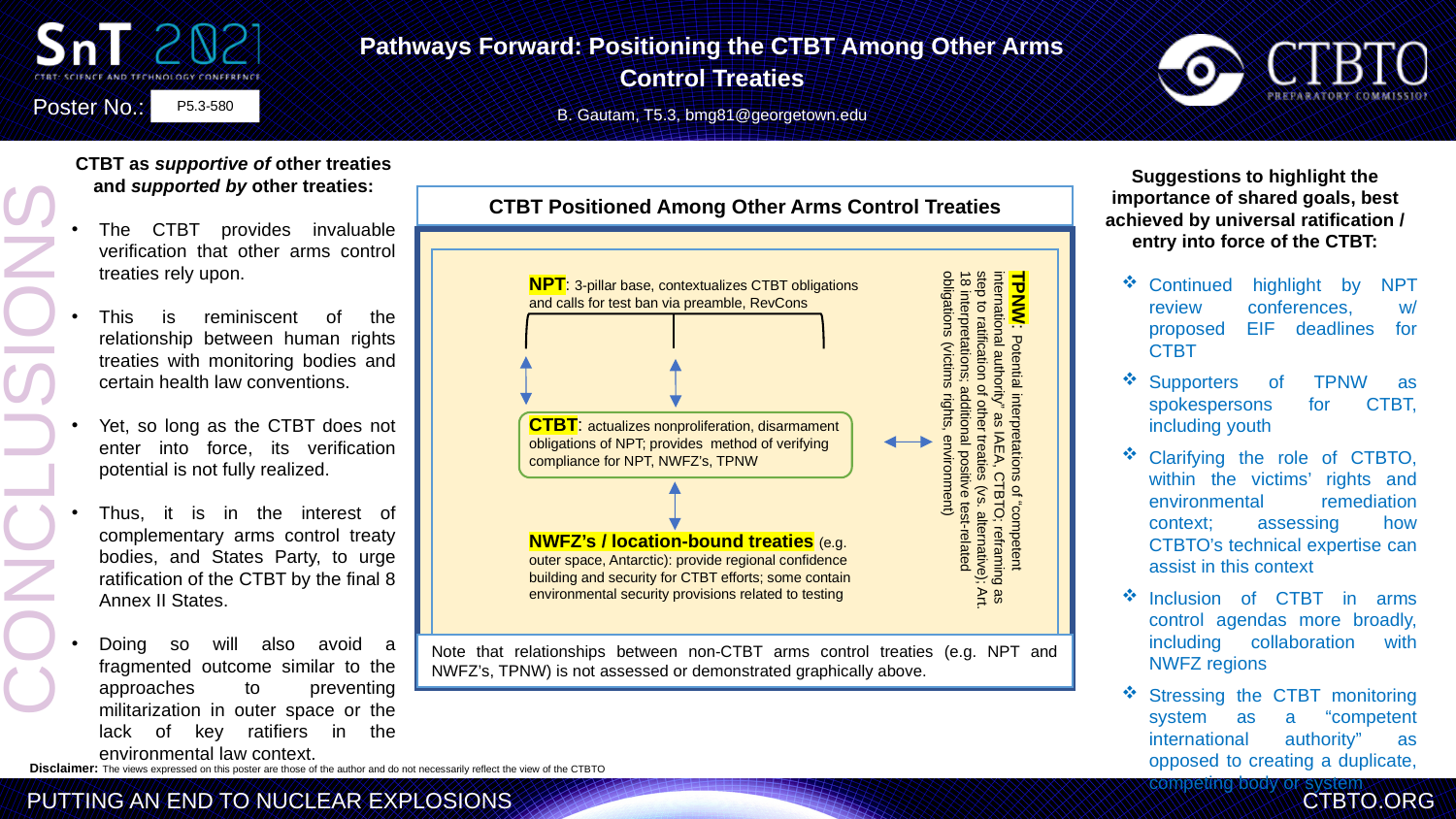

Pathways Forward: Positioning the CTBT Among Other Arms Control Treaties
B. Gautam, T5.3, bmg81@georgetown.edu
P5.3-580
CTBT as supportive of other treaties and supported by other treaties:

The CTBT provides invaluable verification that other arms control treaties rely upon.

This is reminiscent of the relationship between human rights treaties with monitoring bodies and certain health law conventions.

Yet, so long as the CTBT does not enter into force, its verification potential is not fully realized.

Thus, it is in the interest of complementary arms control treaty bodies, and States Party, to urge ratification of the CTBT by the final 8 Annex II States.

Doing so will also avoid a fragmented outcome similar to the approaches to preventing militarization in outer space or the lack of key ratifiers in the environmental law context.
Suggestions to highlight the importance of shared goals, best achieved by universal ratification / entry into force of the CTBT:

Continued highlight by NPT review conferences, w/ proposed EIF deadlines for CTBT

Supporters of TPNW as spokespersons for CTBT, including youth

Clarifying the role of CTBTO, within the victims’ rights and environmental remediation context; assessing how CTBTO’s technical expertise can assist in this context

Inclusion of CTBT in arms control agendas more broadly, including collaboration with NWFZ regions

Stressing the CTBT monitoring system as a “competent international authority” as opposed to creating a duplicate, competing body or system

CTBT Positioned Among Other Arms Control Treaties

NPT: 3-pillar base, contextualizes CTBT obligations and calls for test ban via preamble, RevCons

CTBT: actualizes nonproliferation, disarmament obligations of NPT; provides  method of verifying compliance for NPT, NWFZ’s, TPNW

NWFZ’s / location-bound treaties (e.g. outer space, Antarctic): provide regional confidence building and security for CTBT efforts; some contain environmental security provisions related to testing
TPNW: Potential interpretations of “competent international authority” as IAEA, CTBTO; reframing as step to ratification of other treaties (vs. alternative); Art. 18 interpretations; additional positive test-related obligations (victims rights, environment)
CONCLUSIONS

Note that relationships between non-CTBT arms control treaties (e.g. NPT and NWFZ’s, TPNW) is not assessed or demonstrated graphically above.